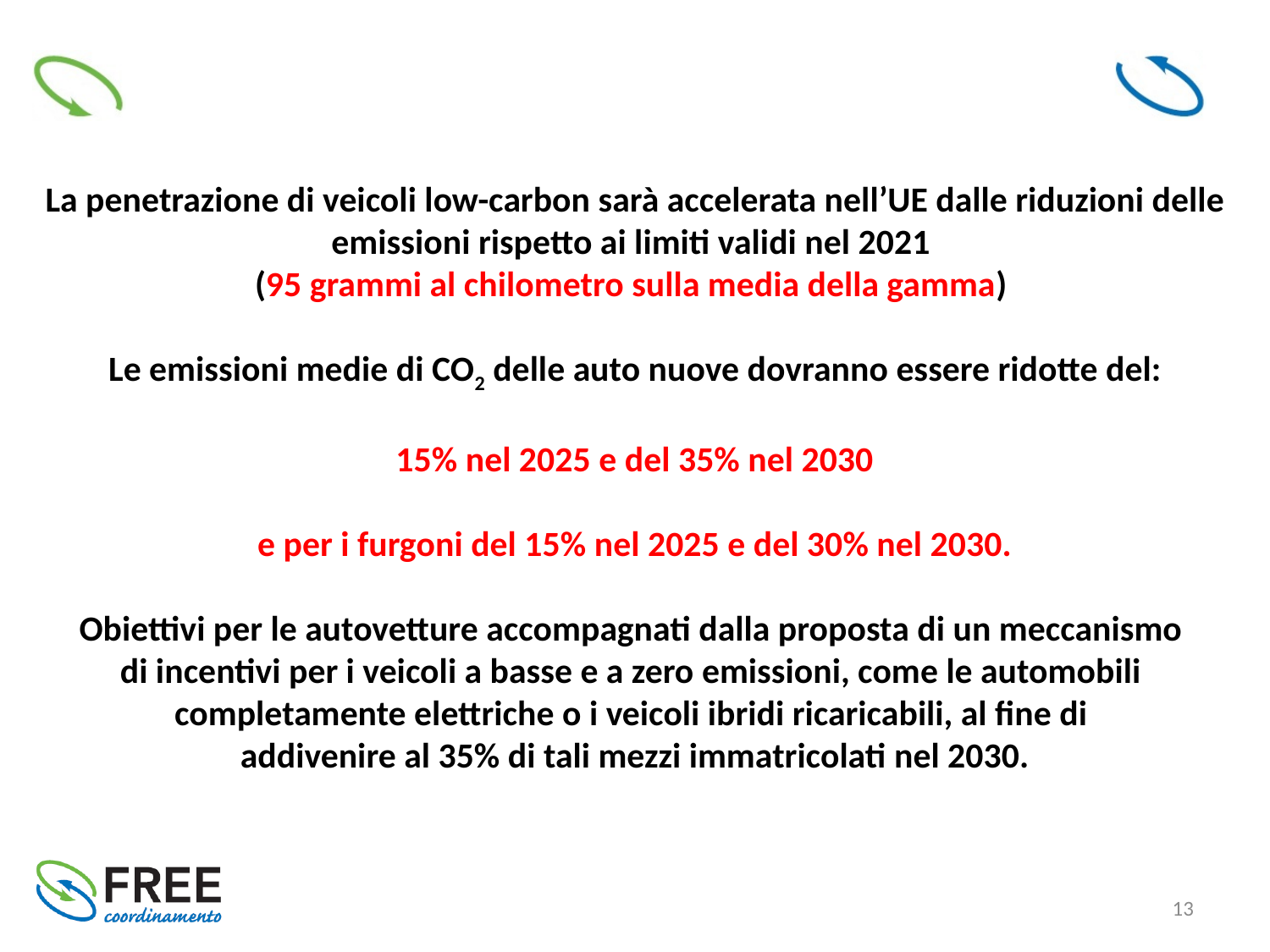

La penetrazione di veicoli low-carbon sarà accelerata nell’UE dalle riduzioni delle emissioni rispetto ai limiti validi nel 2021
(95 grammi al chilometro sulla media della gamma)

Le emissioni medie di CO2 delle auto nuove dovranno essere ridotte del:

 15% nel 2025 e del 35% nel 2030

e per i furgoni del 15% nel 2025 e del 30% nel 2030.

Obiettivi per le autovetture accompagnati dalla proposta di un meccanismo
di incentivi per i veicoli a basse e a zero emissioni, come le automobili
completamente elettriche o i veicoli ibridi ricaricabili, al fine di
addivenire al 35% di tali mezzi immatricolati nel 2030.
13